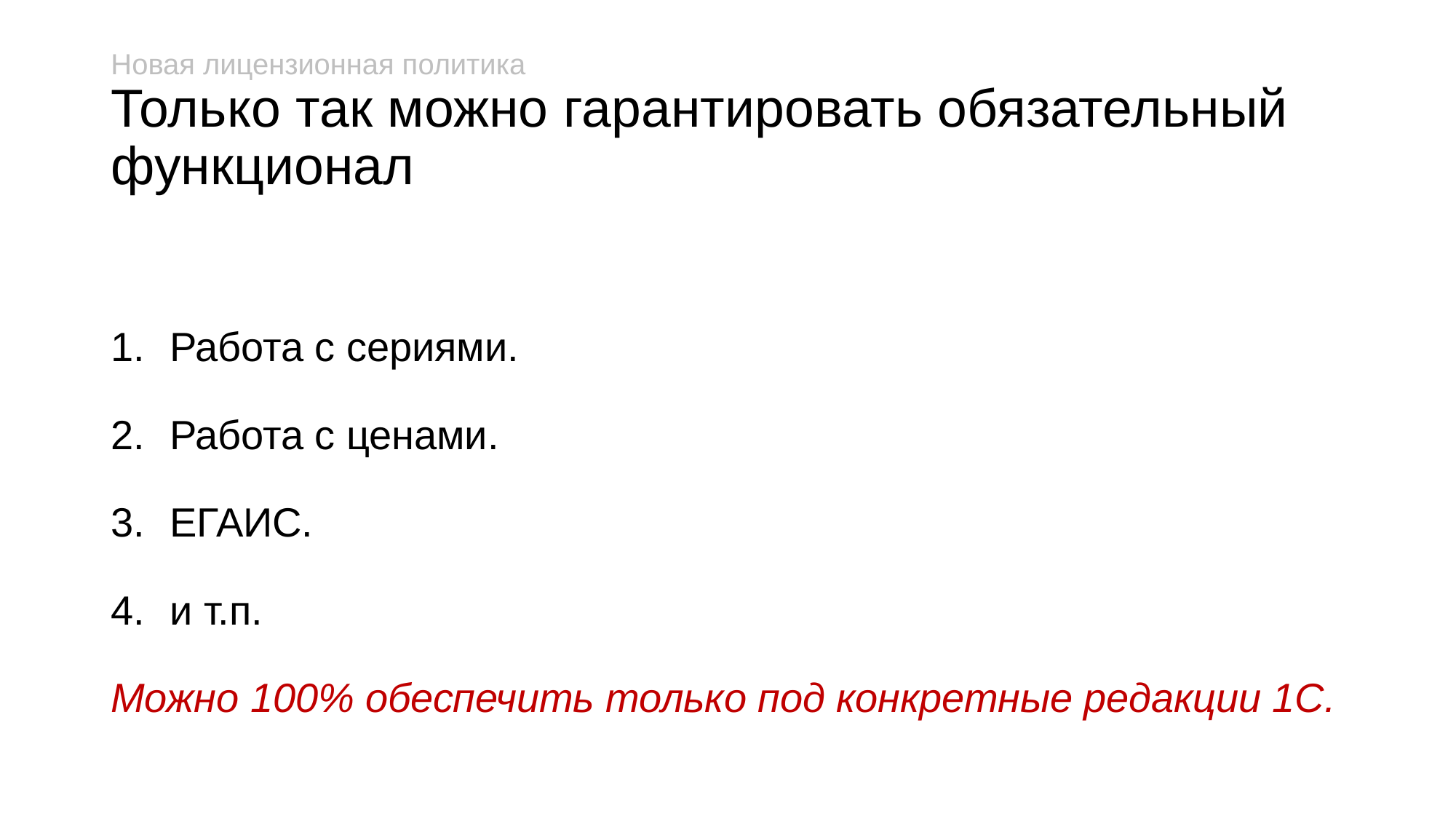

# Новая лицензионная политика Только так можно гарантировать обязательный функционал
Работа с сериями.
Работа с ценами.
ЕГАИС.
и т.п.
Можно 100% обеспечить только под конкретные редакции 1С.